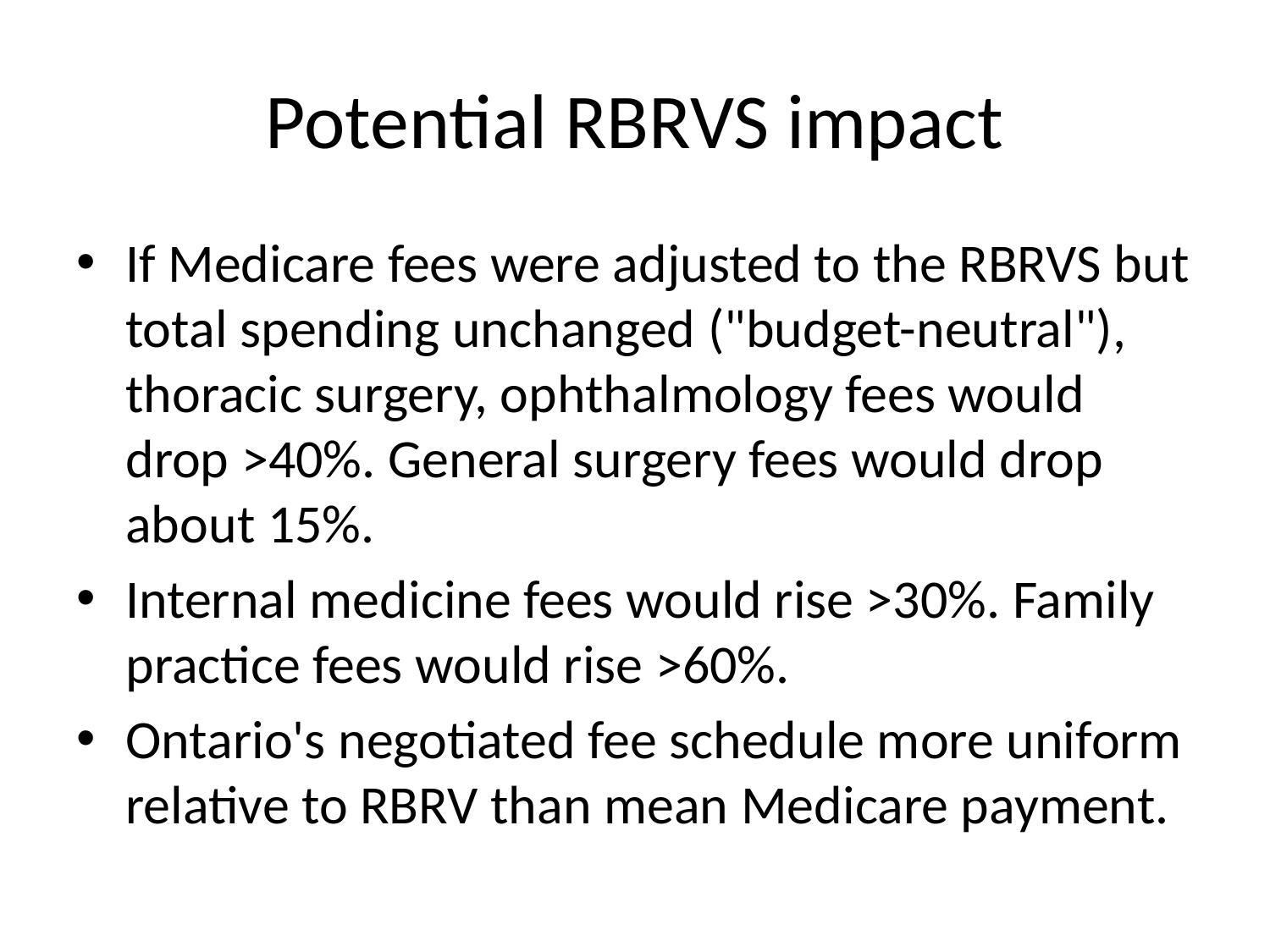

# Potential RBRVS impact
If Medicare fees were adjusted to the RBRVS but total spending unchanged ("budget-neutral"), thoracic surgery, ophthalmology fees would drop >40%. General surgery fees would drop about 15%.
Internal medicine fees would rise >30%. Family practice fees would rise >60%.
Ontario's negotiated fee schedule more uniform relative to RBRV than mean Medicare payment.